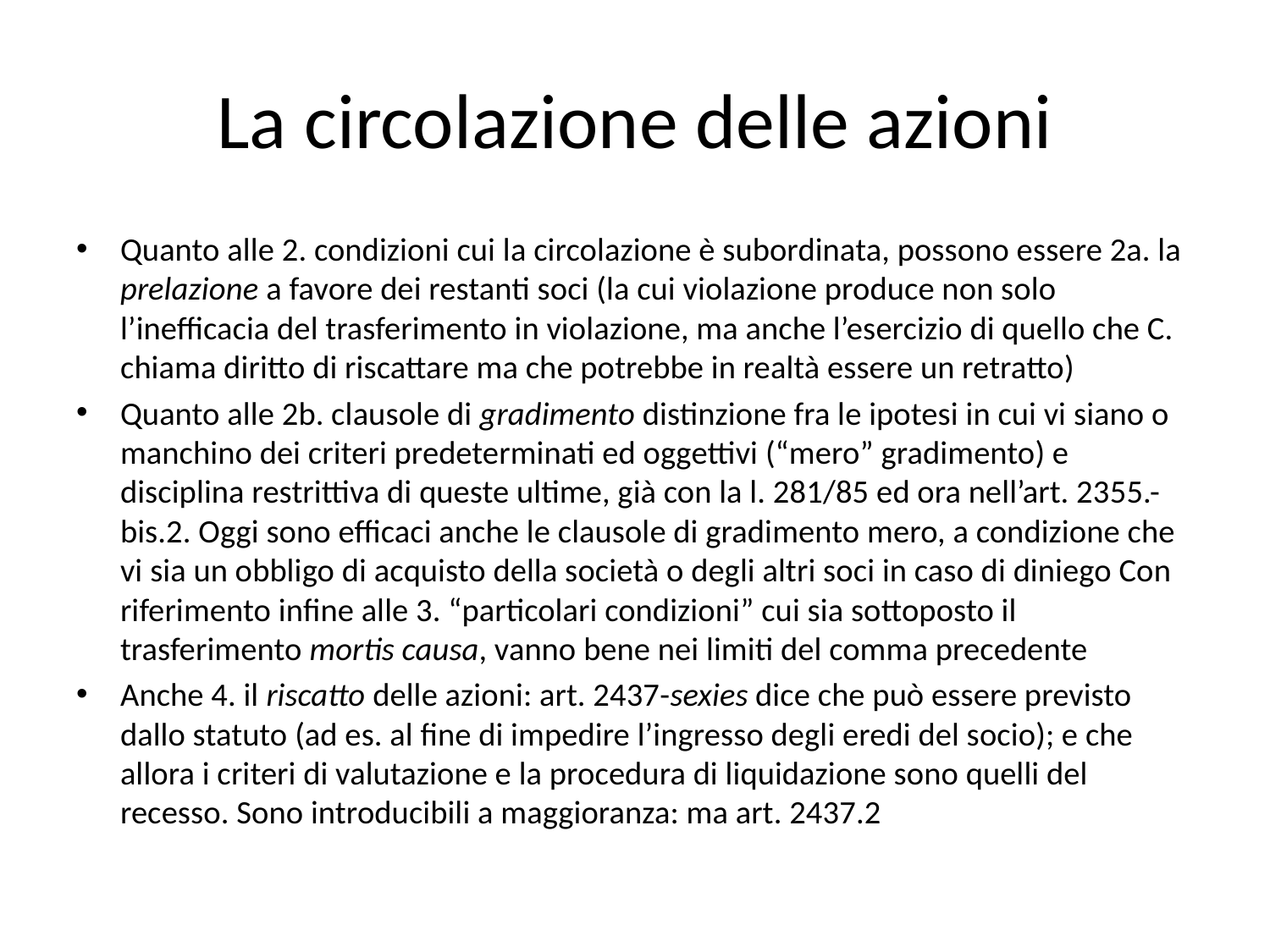

# La circolazione delle azioni
Quanto alle 2. condizioni cui la circolazione è subordinata, possono essere 2a. la prelazione a favore dei restanti soci (la cui violazione produce non solo l’inefficacia del trasferimento in violazione, ma anche l’esercizio di quello che C. chiama diritto di riscattare ma che potrebbe in realtà essere un retratto)
Quanto alle 2b. clausole di gradimento distinzione fra le ipotesi in cui vi siano o manchino dei criteri predeterminati ed oggettivi (“mero” gradimento) e disciplina restrittiva di queste ultime, già con la l. 281/85 ed ora nell’art. 2355.-bis.2. Oggi sono efficaci anche le clausole di gradimento mero, a condizione che vi sia un obbligo di acquisto della società o degli altri soci in caso di diniego Con riferimento infine alle 3. “particolari condizioni” cui sia sottoposto il trasferimento mortis causa, vanno bene nei limiti del comma precedente
Anche 4. il riscatto delle azioni: art. 2437-sexies dice che può essere previsto dallo statuto (ad es. al fine di impedire l’ingresso degli eredi del socio); e che allora i criteri di valutazione e la procedura di liquidazione sono quelli del recesso. Sono introducibili a maggioranza: ma art. 2437.2